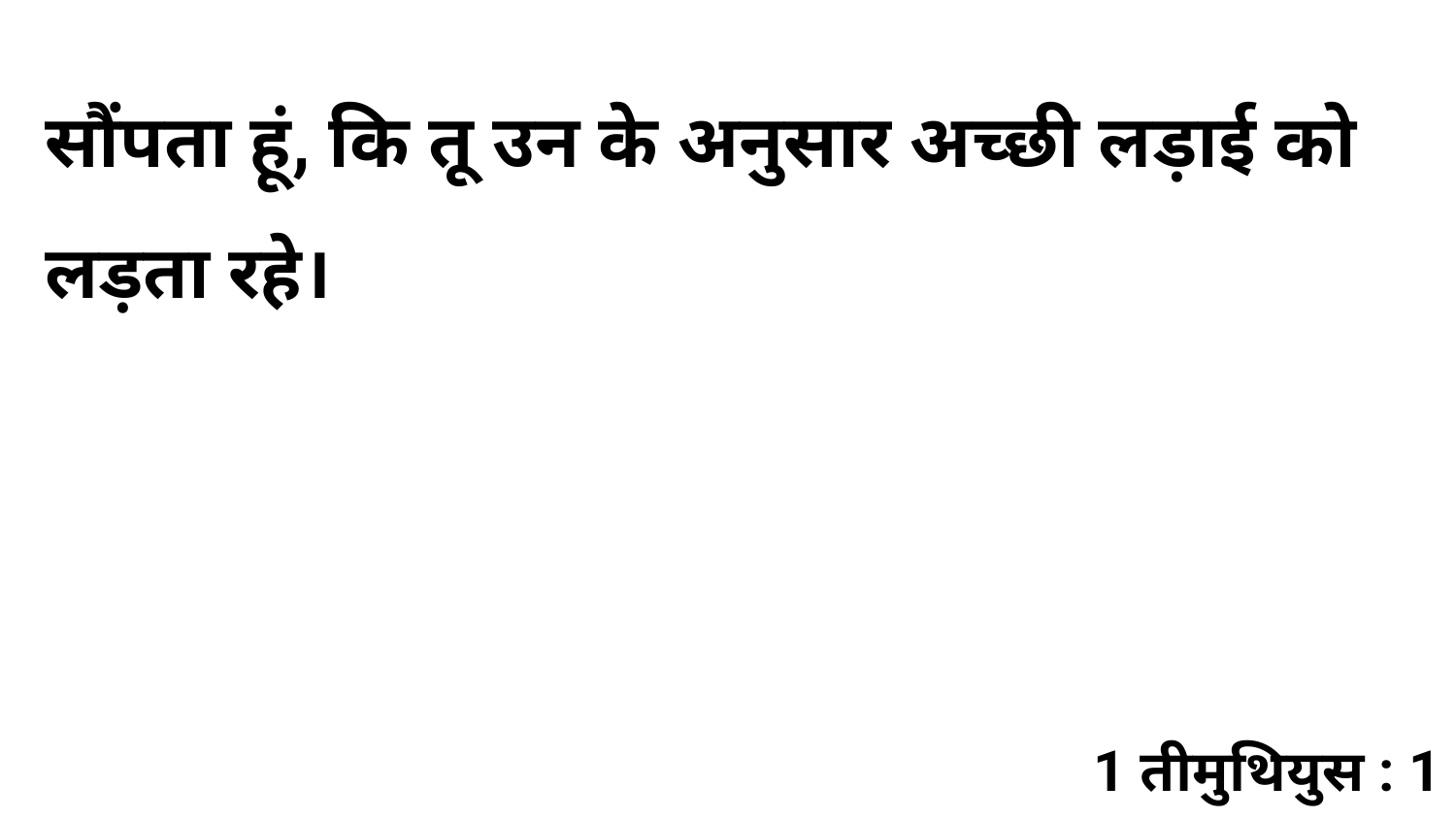

सौंपता हूं, कि तू उन के अनुसार अच्छी लड़ाई को लड़ता रहे।
1 तीमुथियुस : 1